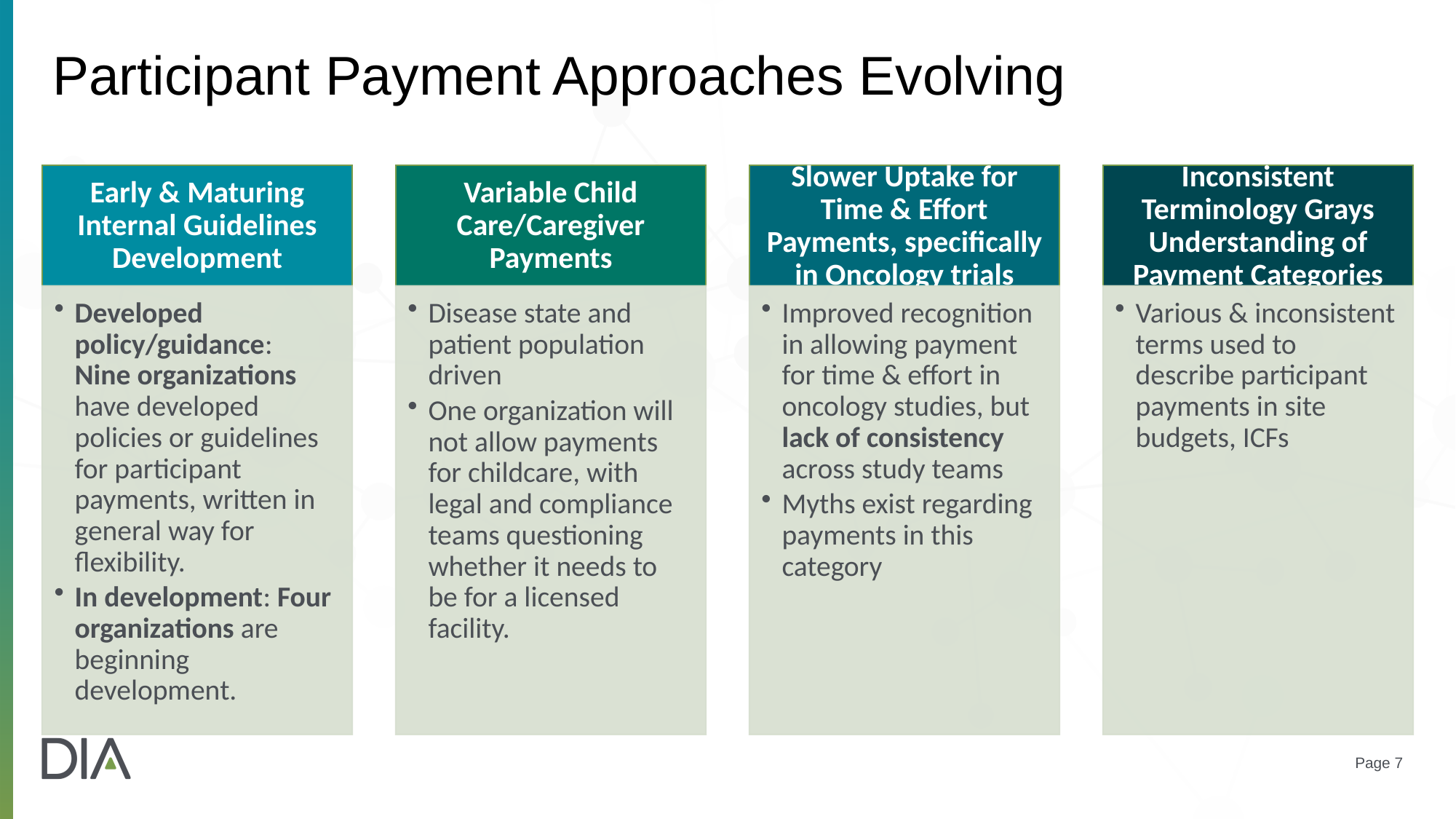

# Participant Payment Approaches Evolving
Early & Maturing Internal Guidelines Development
Developed policy/guidance:  Nine organizations have developed policies or guidelines for participant payments, written in general way for flexibility.
In development: Four organizations are beginning development.
Variable Child Care/Caregiver Payments
Disease state and patient population driven
One organization will not allow payments for childcare, with legal and compliance teams questioning whether it needs to be for a licensed facility.
Slower Uptake for Time & Effort Payments, specifically in Oncology trials
Improved recognition in allowing payment for time & effort in oncology studies, but lack of consistency across study teams
Myths exist regarding payments in this category
Inconsistent Terminology Grays Understanding of Payment Categories
Various & inconsistent terms used to describe participant payments in site budgets, ICFs